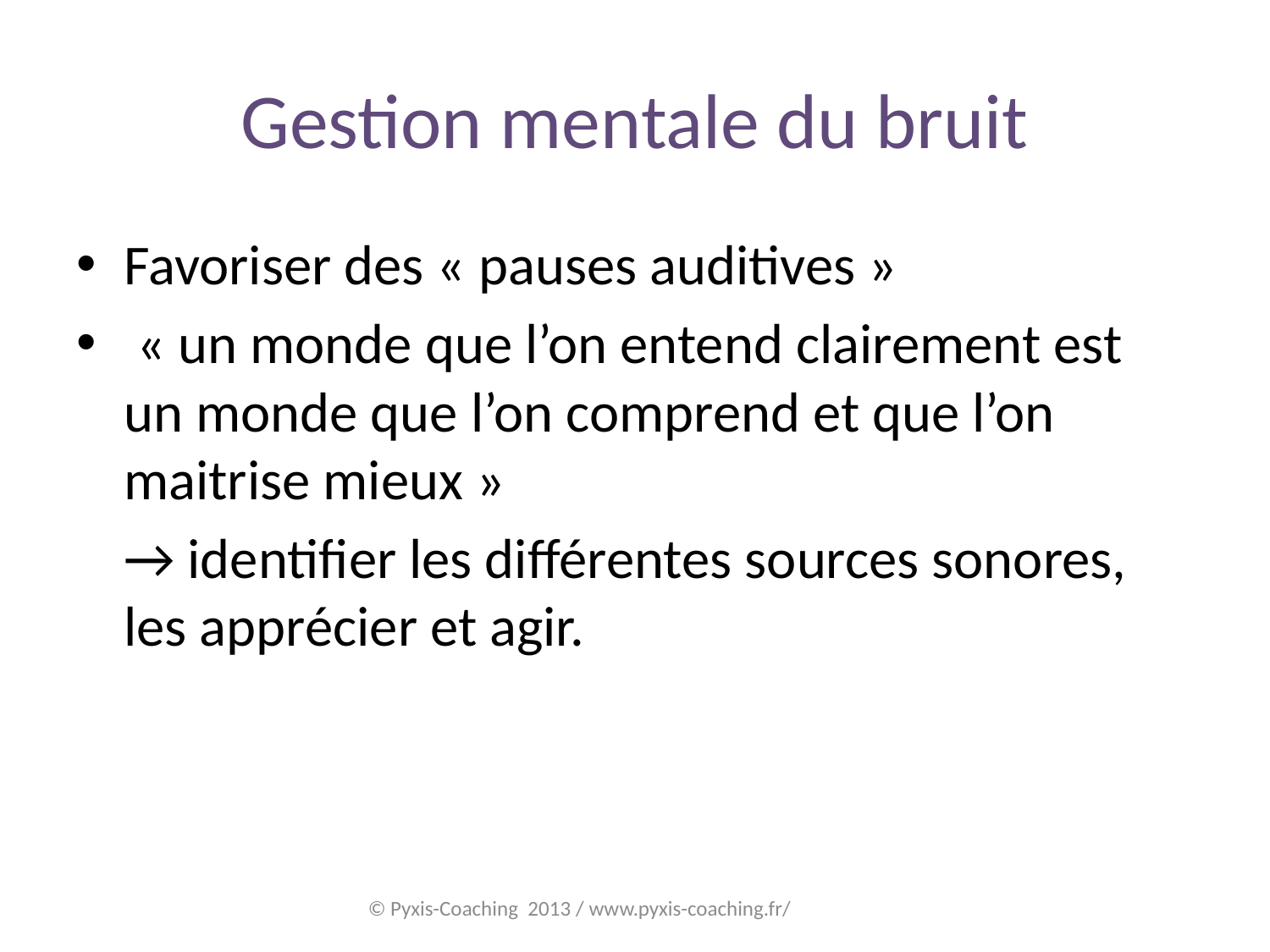

# Gestion mentale du bruit
Favoriser des « pauses auditives »
 « un monde que l’on entend clairement est un monde que l’on comprend et que l’on maitrise mieux »
	→ identifier les différentes sources sonores, les apprécier et agir.
© Pyxis-Coaching  2013 / www.pyxis-coaching.fr/